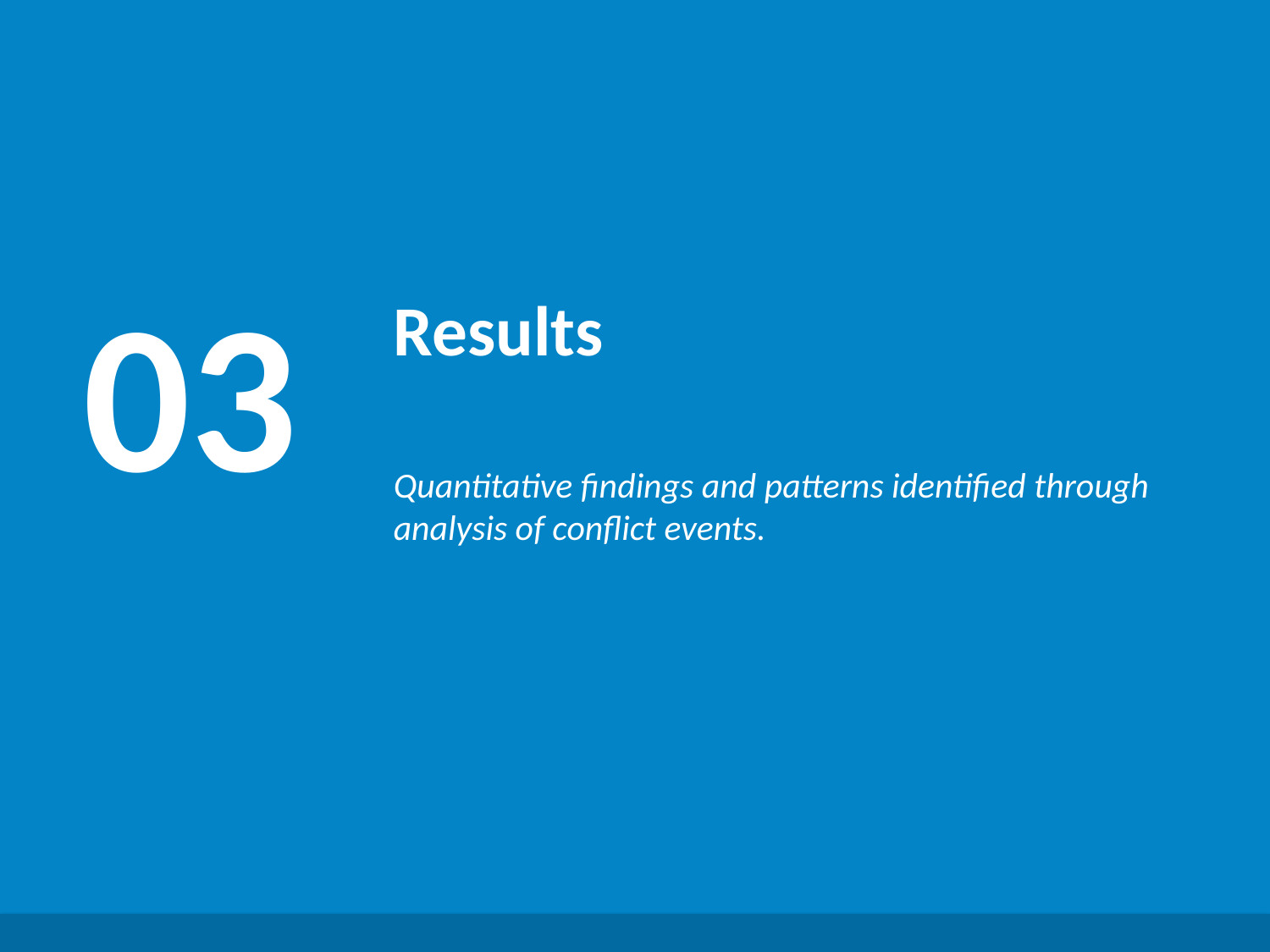

Results Overview
03
Results
Quantitative findings and patterns identified through analysis of conflict events.
Generated by AI Scholar Frontier